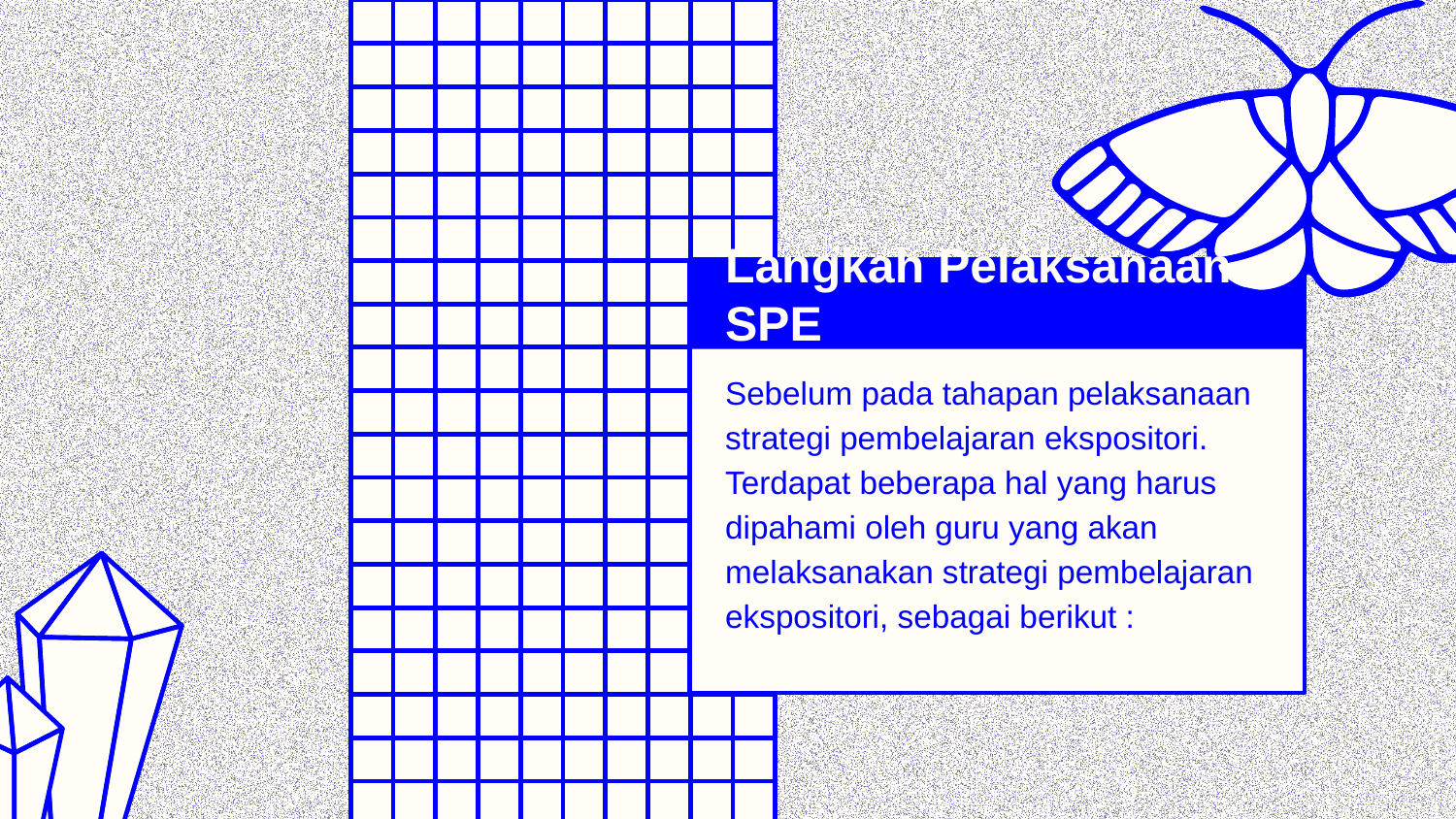

# Langkah Pelaksanaan SPE
Sebelum pada tahapan pelaksanaan strategi pembelajaran ekspositori. Terdapat beberapa hal yang harus dipahami oleh guru yang akan melaksanakan strategi pembelajaran ekspositori, sebagai berikut :